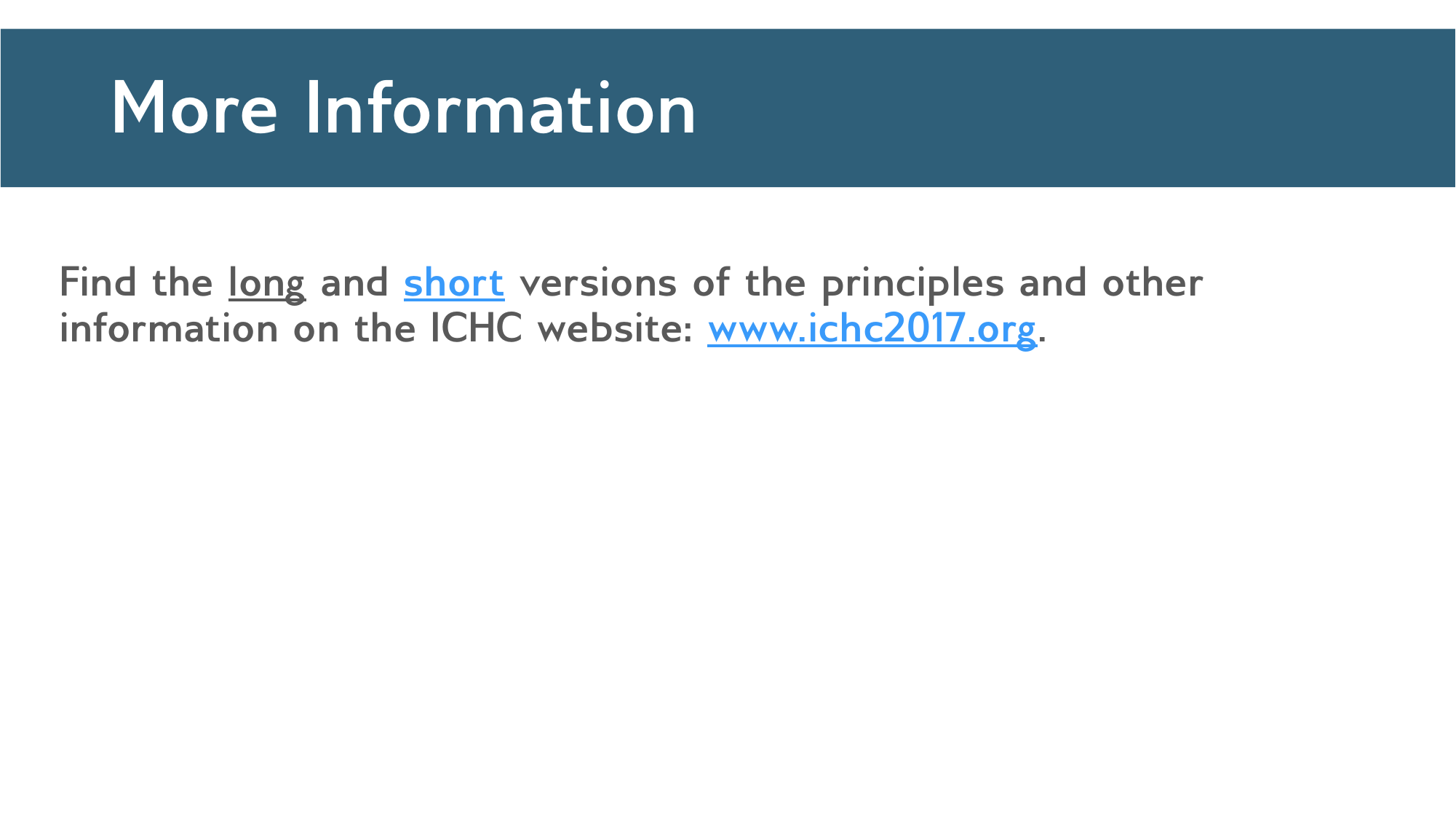

# More Information
Find the long and short versions of the principles and other information on the ICHC website: www.ichc2017.org.